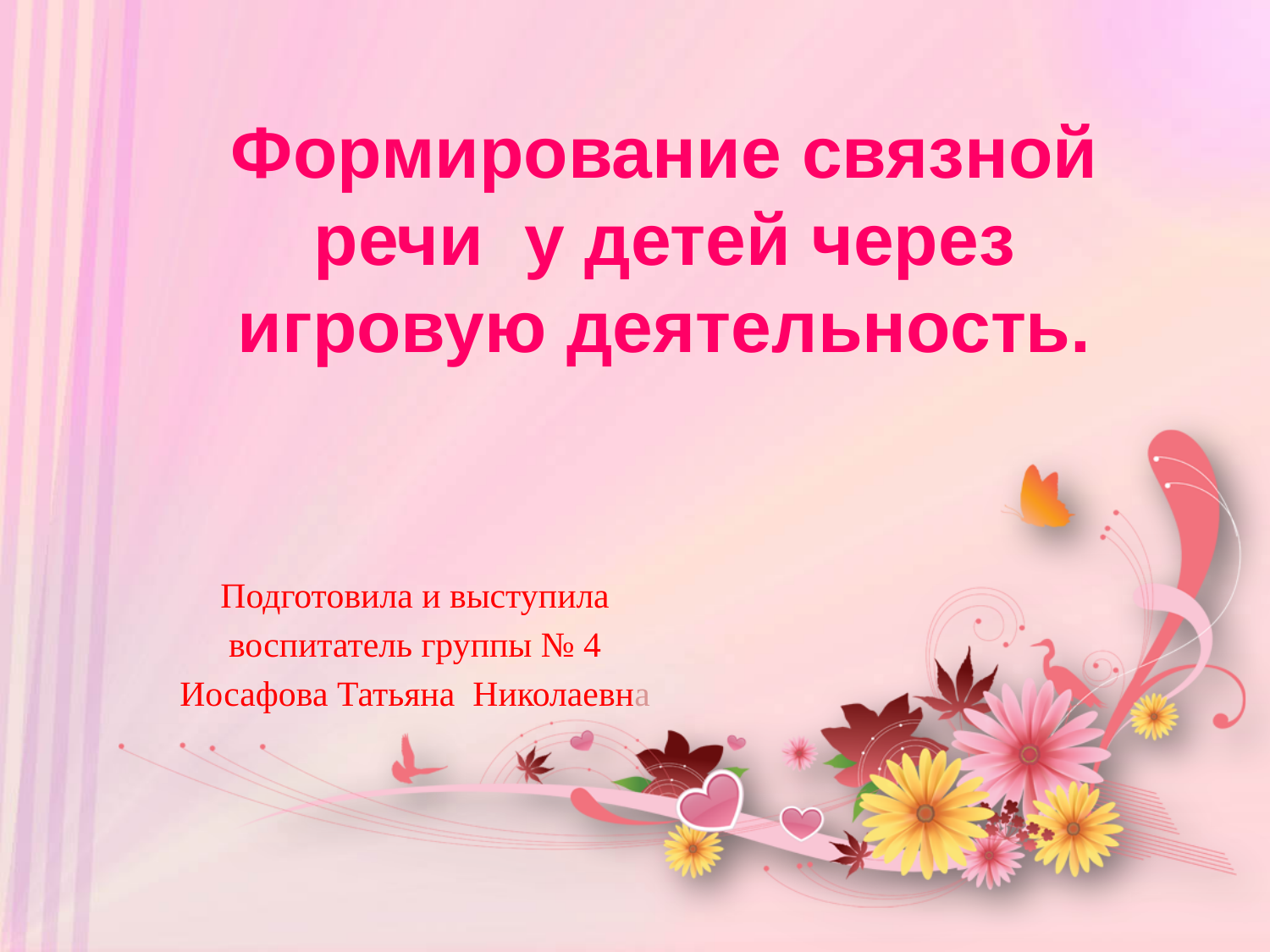

# Формирование связной речи  у детей через игровую деятельность.
Подготовила и выступила
воспитатель группы № 4
Иосафова Татьяна  Николаевна